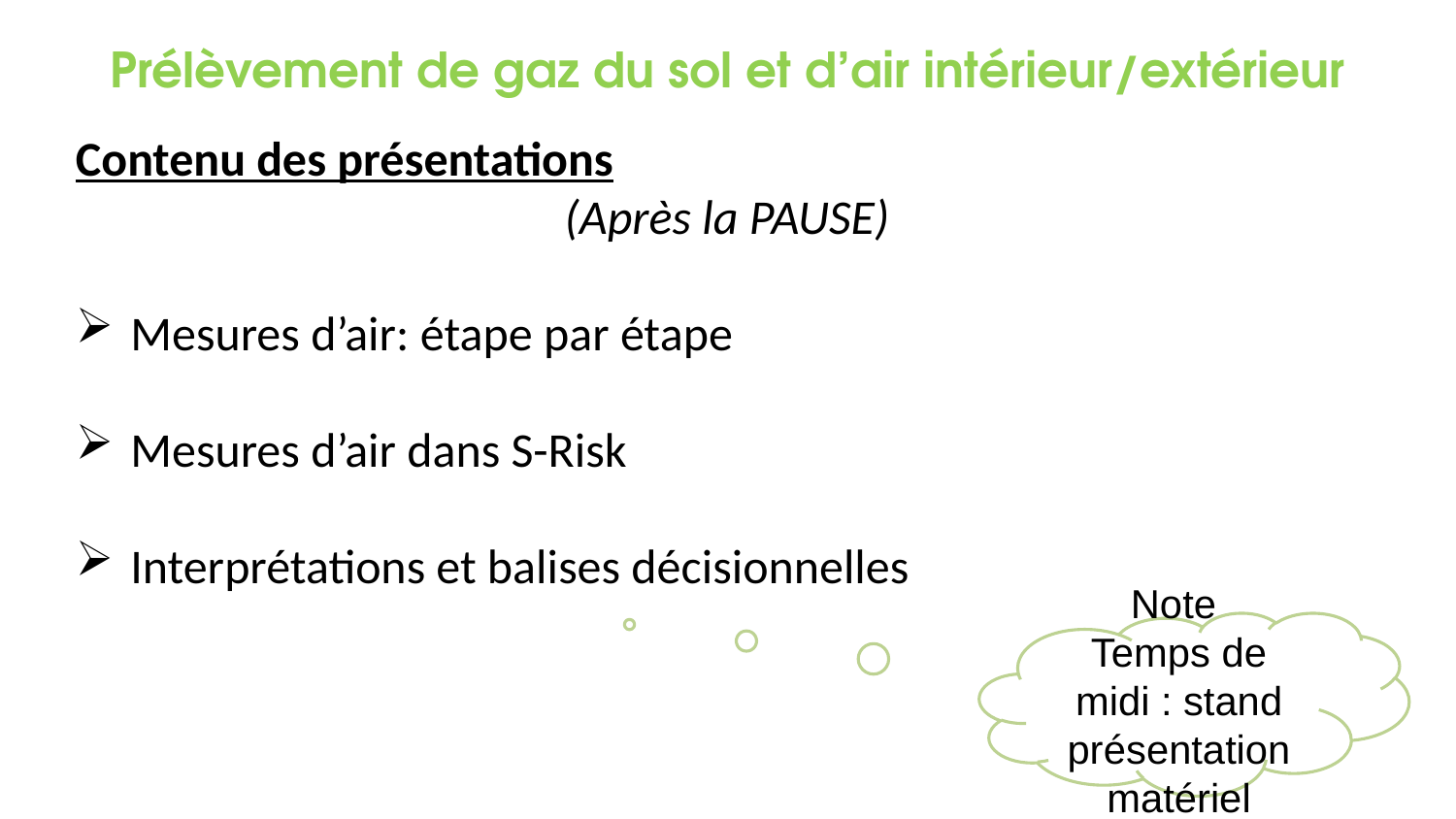

Prélèvement de gaz du sol et d’air intérieur/extérieur
Contenu des présentations
(Après la PAUSE)

Mesures d’air: étape par étape

Mesures d’air dans S-Risk

Interprétations et balises décisionnelles

Note
Temps de midi : stand présentation matériel